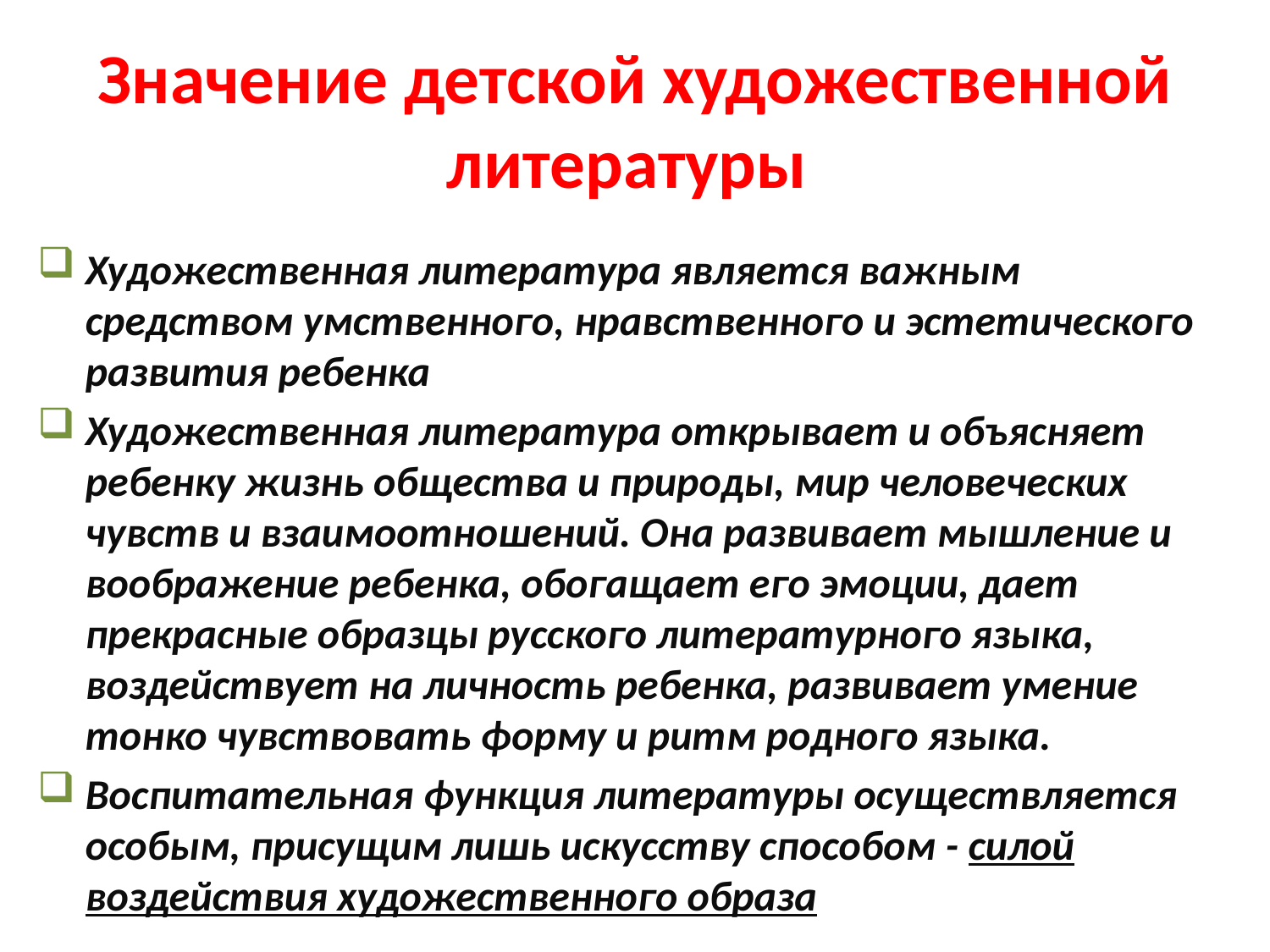

# Значение детской художественной литературы
Художественная литература является важным средством умственного, нравственного и эстетического развития ребенка
Художественная литература открывает и объясняет ребенку жизнь общества и природы, мир человеческих чувств и взаимоотношений. Она развивает мышление и воображение ребенка, обогащает его эмоции, дает прекрасные образцы русского литературного языка, воздействует на личность ребенка, развивает умение тонко чувствовать форму и ритм родного языка.
Воспитательная функция литературы осуществляется особым, присущим лишь искусству способом - силой воздействия художественного образа